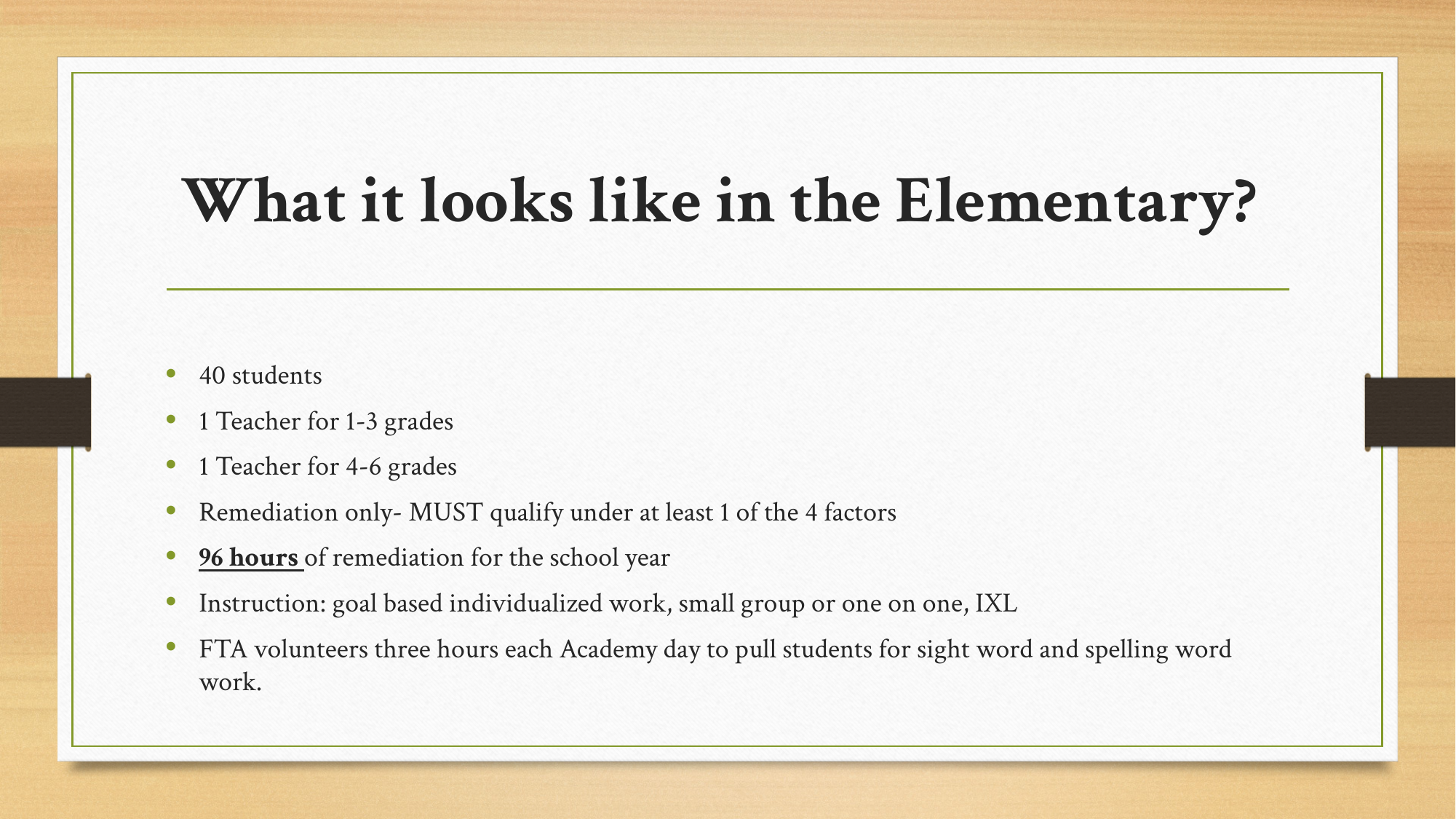

# What it looks like in the Elementary?

40 students
1 Teacher for 1-3 grades
1 Teacher for 4-6 grades
Remediation only- MUST qualify under at least 1 of the 4 factors
96 hours of remediation for the school year
Instruction: goal based individualized work, small group or one on one, IXL
FTA volunteers three hours each Academy day to pull students for sight word and spelling word work.